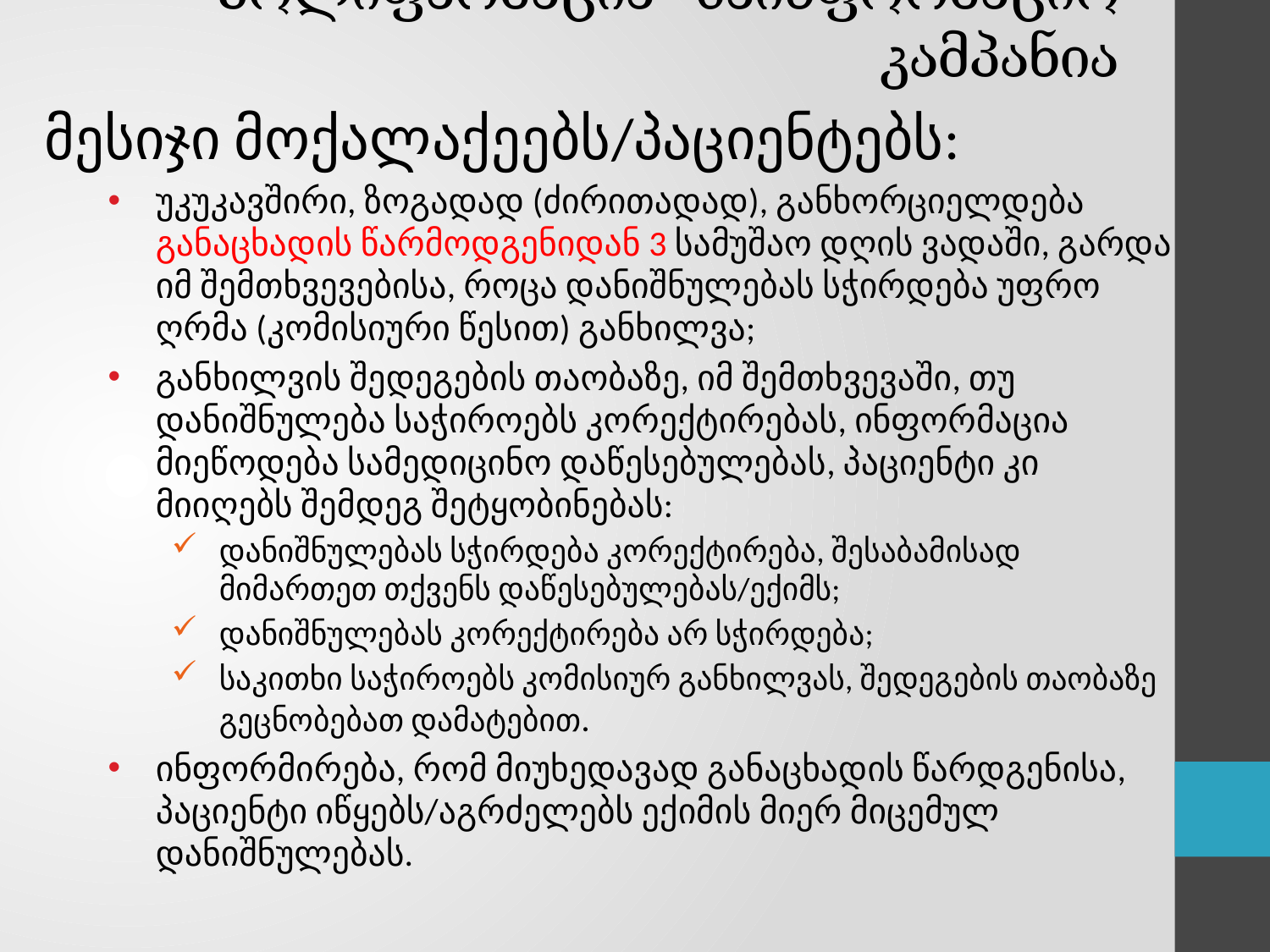

# პოლიფარმაცია - საინფორმაციო კამპანია
მესიჯი მოქალაქეებს/პაციენტებს:
უკუკავშირი, ზოგადად (ძირითადად), განხორციელდება განაცხადის წარმოდგენიდან 3 სამუშაო დღის ვადაში, გარდა იმ შემთხვევებისა, როცა დანიშნულებას სჭირდება უფრო ღრმა (კომისიური წესით) განხილვა;
განხილვის შედეგების თაობაზე, იმ შემთხვევაში, თუ დანიშნულება საჭიროებს კორექტირებას, ინფორმაცია მიეწოდება სამედიცინო დაწესებულებას, პაციენტი კი მიიღებს შემდეგ შეტყობინებას:
დანიშნულებას სჭირდება კორექტირება, შესაბამისად მიმართეთ თქვენს დაწესებულებას/ექიმს;
დანიშნულებას კორექტირება არ სჭირდება;
საკითხი საჭიროებს კომისიურ განხილვას, შედეგების თაობაზე გეცნობებათ დამატებით.
ინფორმირება, რომ მიუხედავად განაცხადის წარდგენისა, პაციენტი იწყებს/აგრძელებს ექიმის მიერ მიცემულ დანიშნულებას.